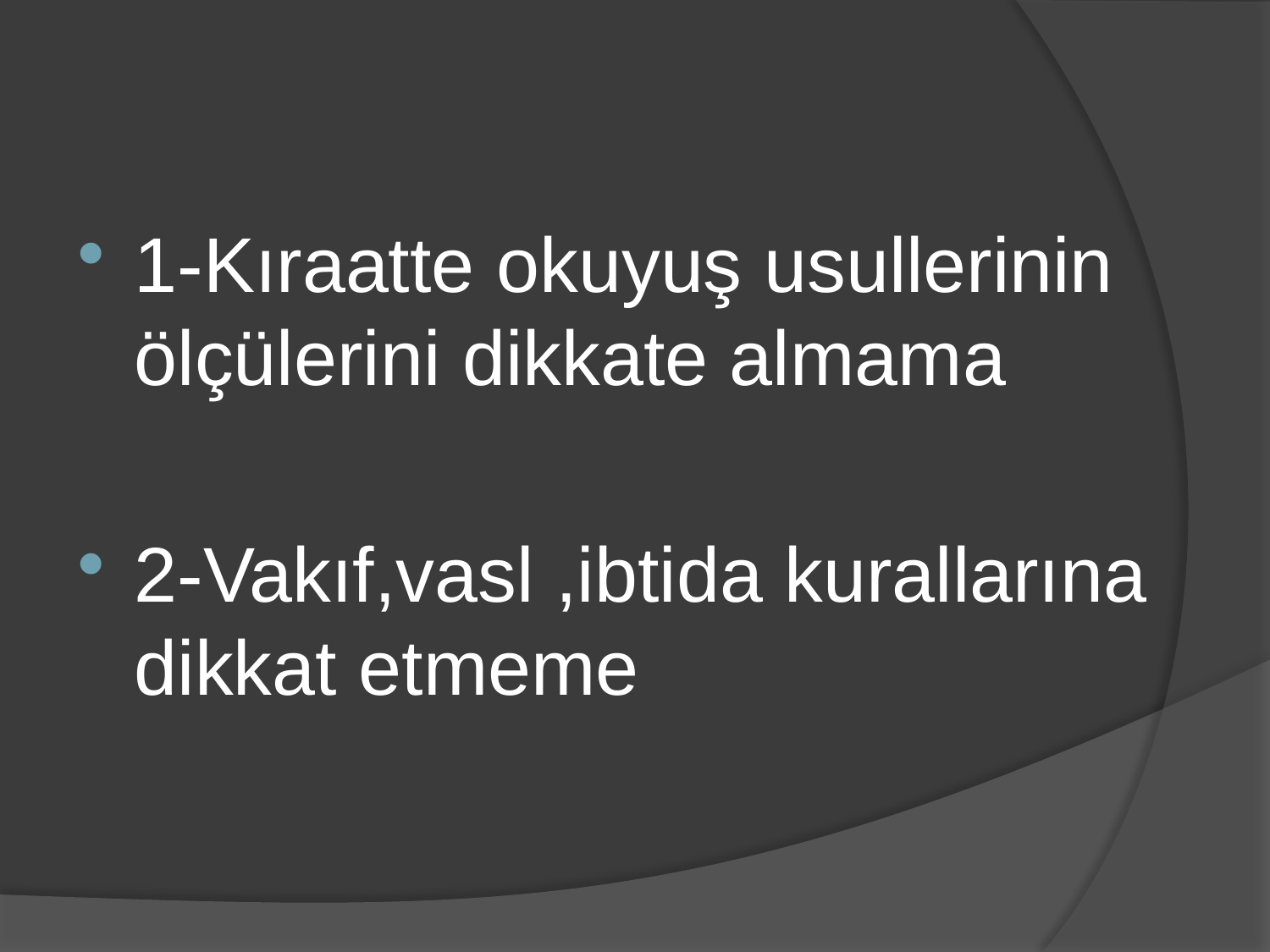

#
1-Kıraatte okuyuş usullerinin ölçülerini dikkate almama

2-Vakıf,vasl ,ibtida kurallarına dikkat etmeme